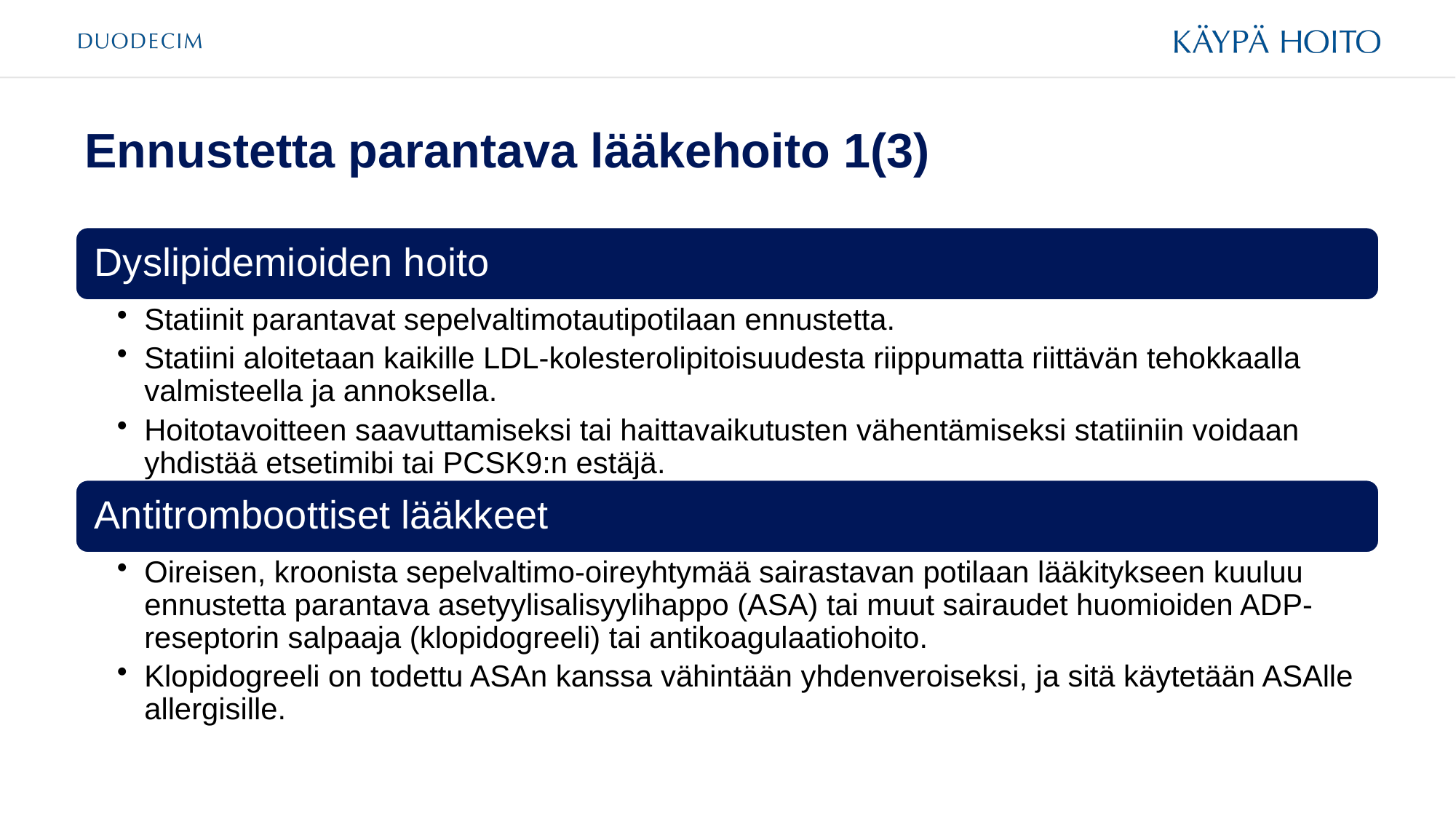

# Ennustetta parantava lääkehoito 1(3)
Dyslipidemioiden hoito
Statiinit parantavat sepelvaltimotautipotilaan ennustetta.
Statiini aloitetaan kaikille LDL-kolesterolipitoisuudesta riippumatta riittävän tehokkaalla valmisteella ja annoksella.
Hoitotavoitteen saavuttamiseksi tai haittavaikutusten vähentämiseksi statiiniin voidaan yhdistää etsetimibi tai PCSK9:n estäjä.
Antitromboottiset lääkkeet
Oireisen, kroonista sepelvaltimo-oireyhtymää sairastavan potilaan lääkitykseen kuuluu ennustetta parantava asetyylisalisyylihappo (ASA) tai muut sairaudet huomioiden ADP-reseptorin salpaaja (klopidogreeli) tai antikoagulaatiohoito.
Klopidogreeli on todettu ASAn kanssa vähintään yhdenveroiseksi, ja sitä käytetään ASAlle allergisille.